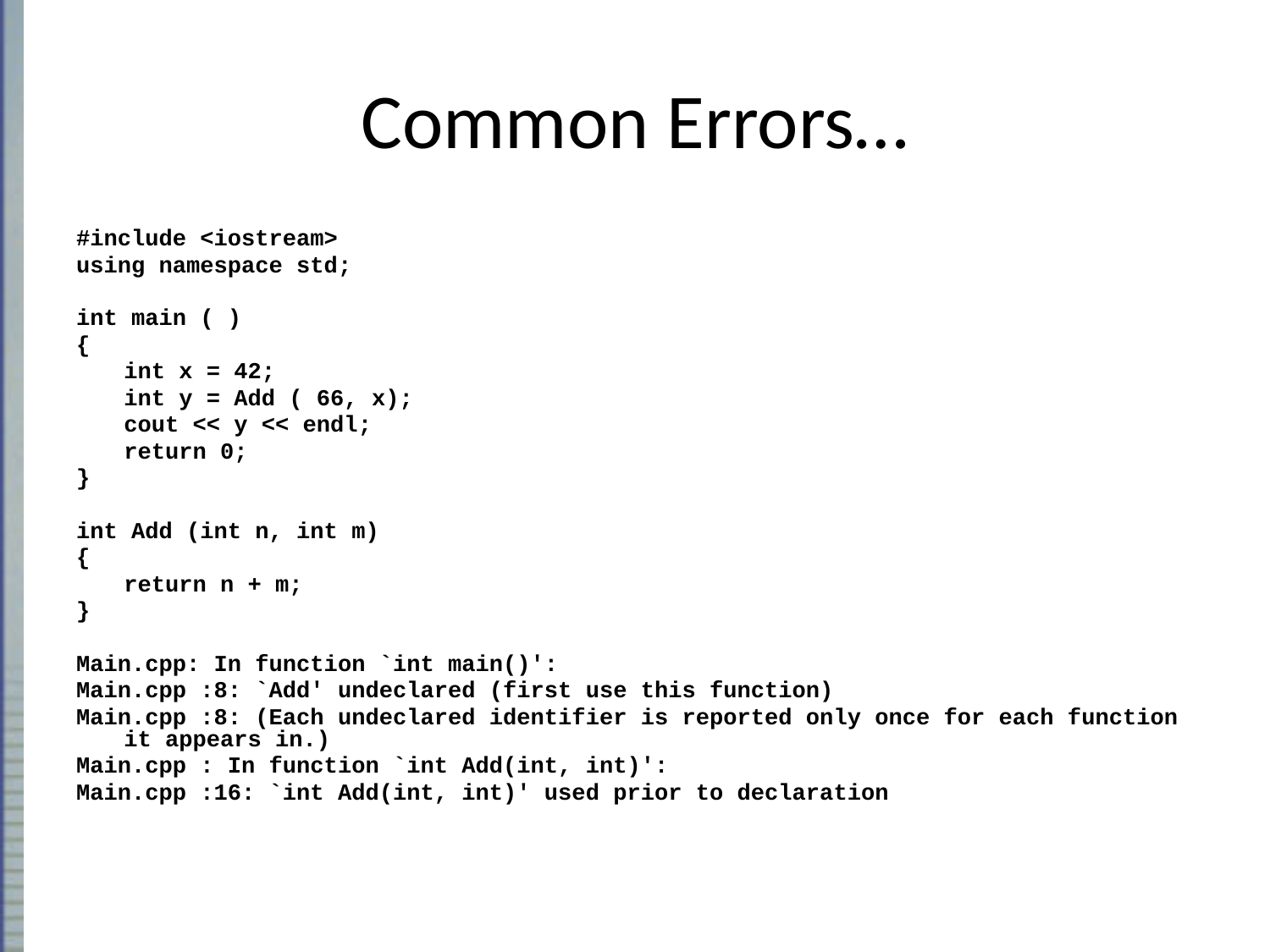

# Common Errors…
#include <iostream>
using namespace std;

int main ( )
{
	int x = 42;
	int y = Add ( 66, x);
	cout << y << endl;
	return 0;
}

int Add (int n, int m)
{
	return n + m;
}

Main.cpp: In function `int main()':
Main.cpp :8: `Add' undeclared (first use this function)
Main.cpp :8: (Each undeclared identifier is reported only once for each function it appears in.)
Main.cpp : In function `int Add(int, int)':
Main.cpp :16: `int Add(int, int)' used prior to declaration